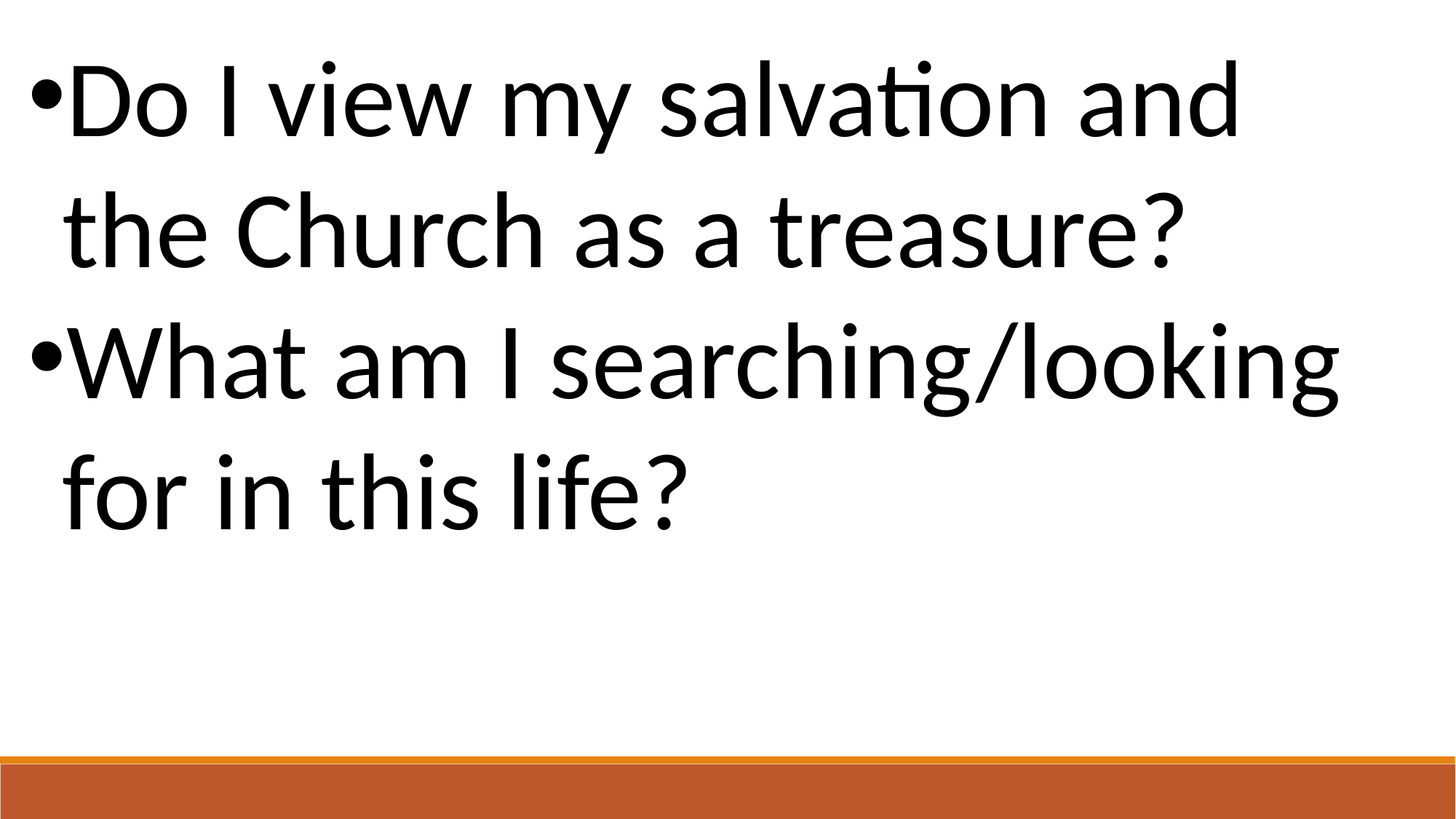

Do I view my salvation and the Church as a treasure?
What am I searching/looking for in this life?